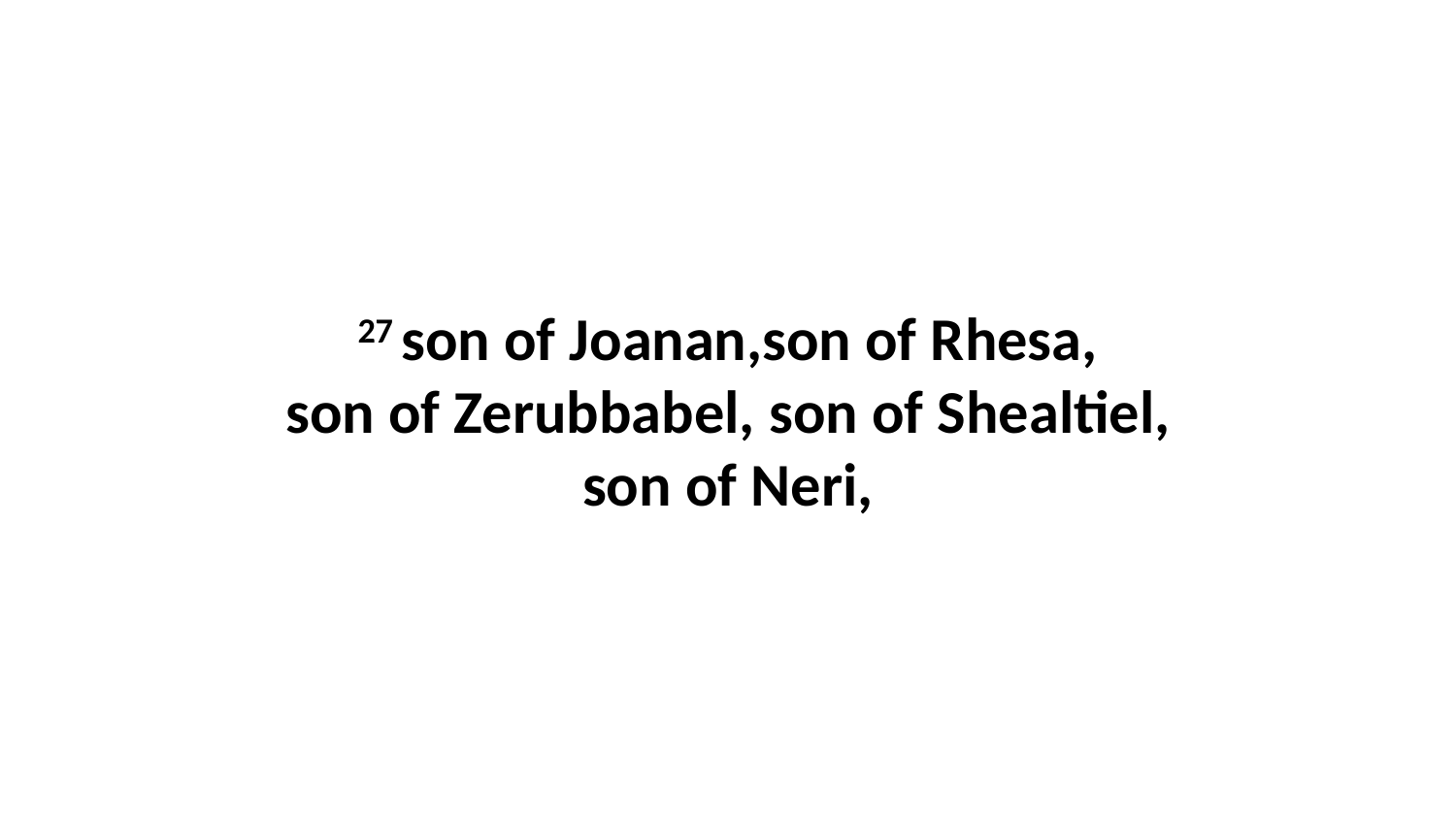

27 son of Joanan,son of Rhesa, son of Zerubbabel, son of Shealtiel, son of Neri,